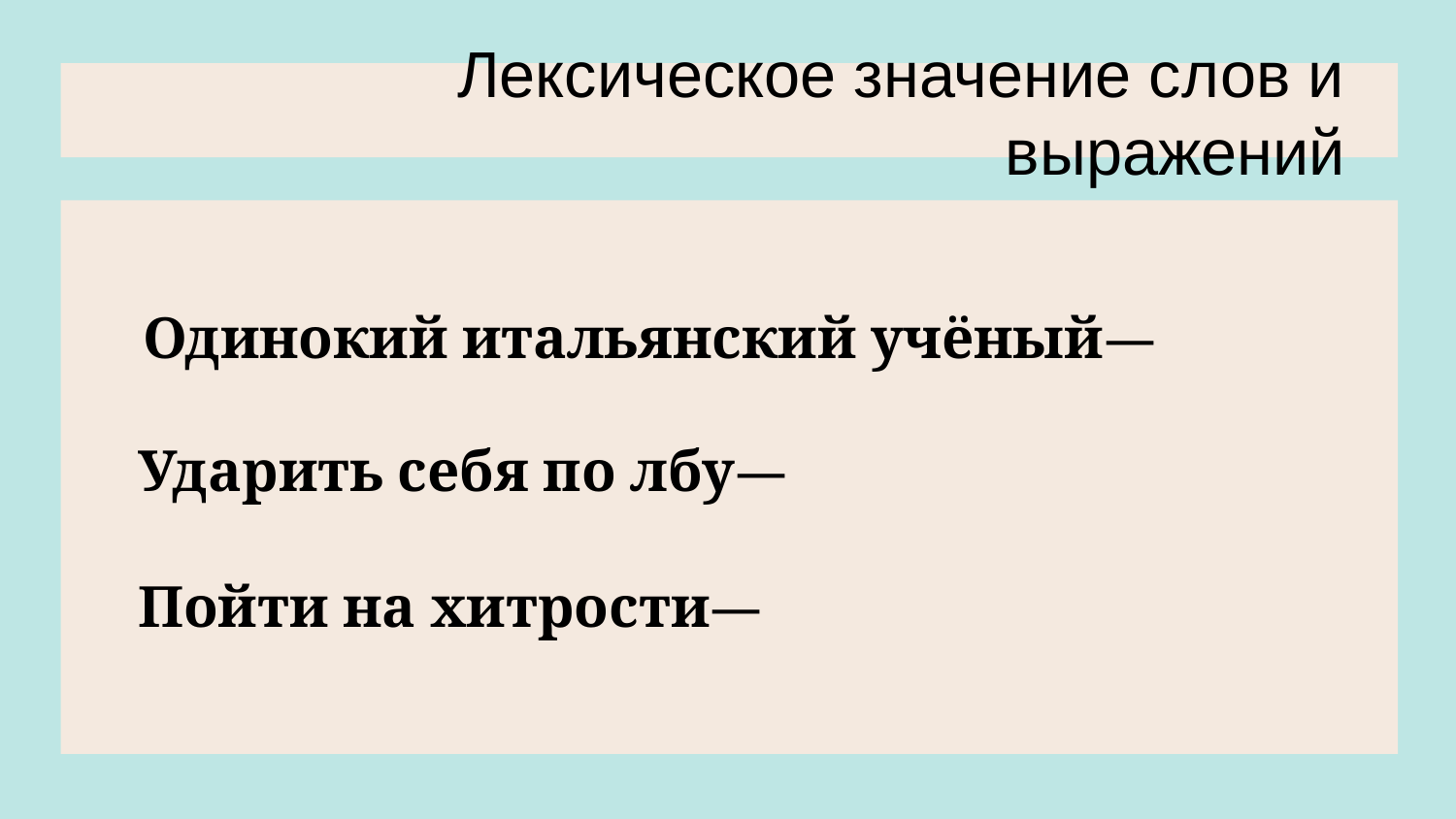

# Лексическое значение слов и выражений
Одинокий итальянский учёный—
Ударить себя по лбу—

Пойти на хитрости—